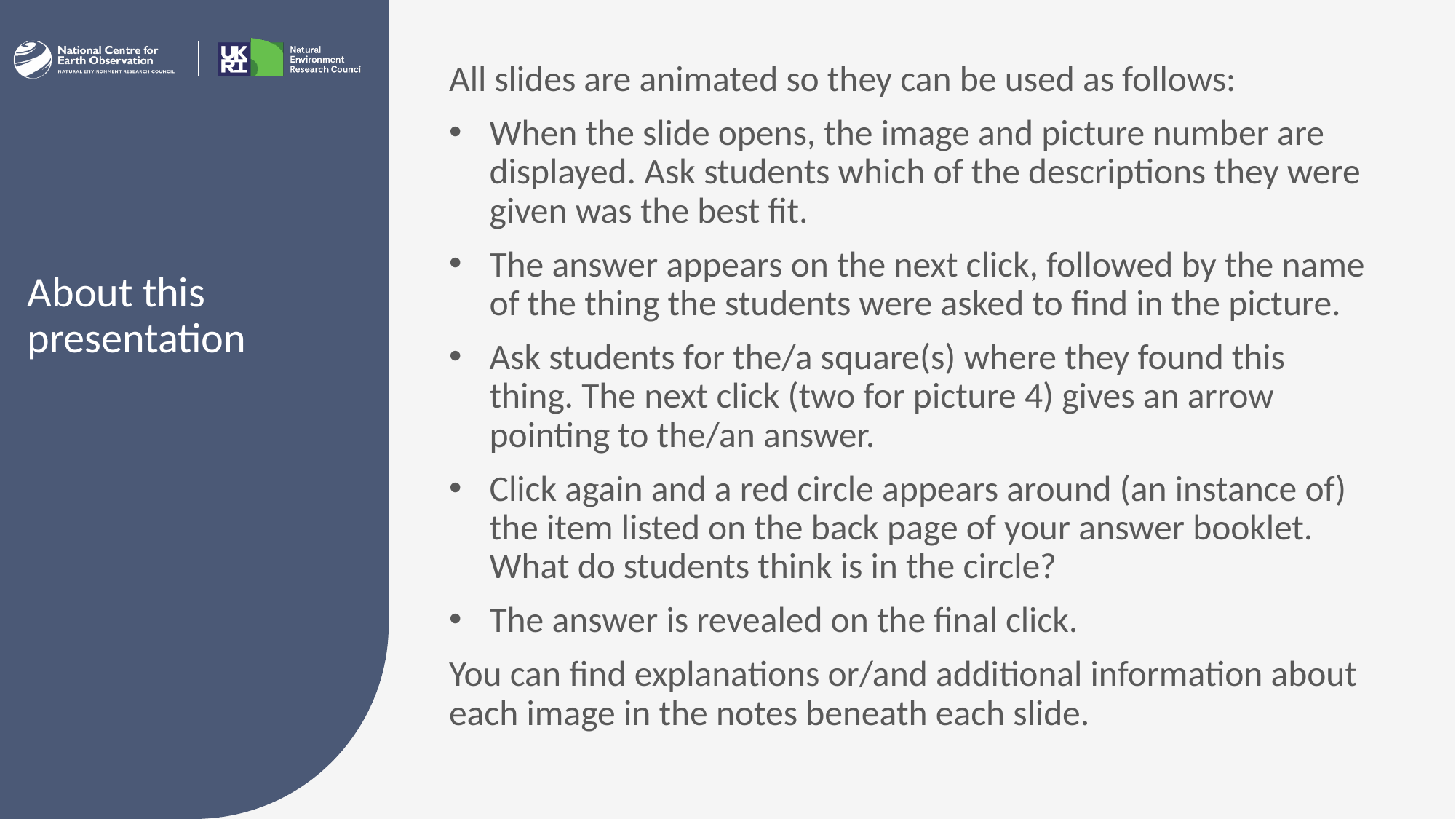

All slides are animated so they can be used as follows:
When the slide opens, the image and picture number are displayed. Ask students which of the descriptions they were given was the best fit.
The answer appears on the next click, followed by the name of the thing the students were asked to find in the picture.
Ask students for the/a square(s) where they found this thing. The next click (two for picture 4) gives an arrow pointing to the/an answer.
Click again and a red circle appears around (an instance of) the item listed on the back page of your answer booklet. What do students think is in the circle?
The answer is revealed on the final click.
You can find explanations or/and additional information about each image in the notes beneath each slide.
# About this presentation